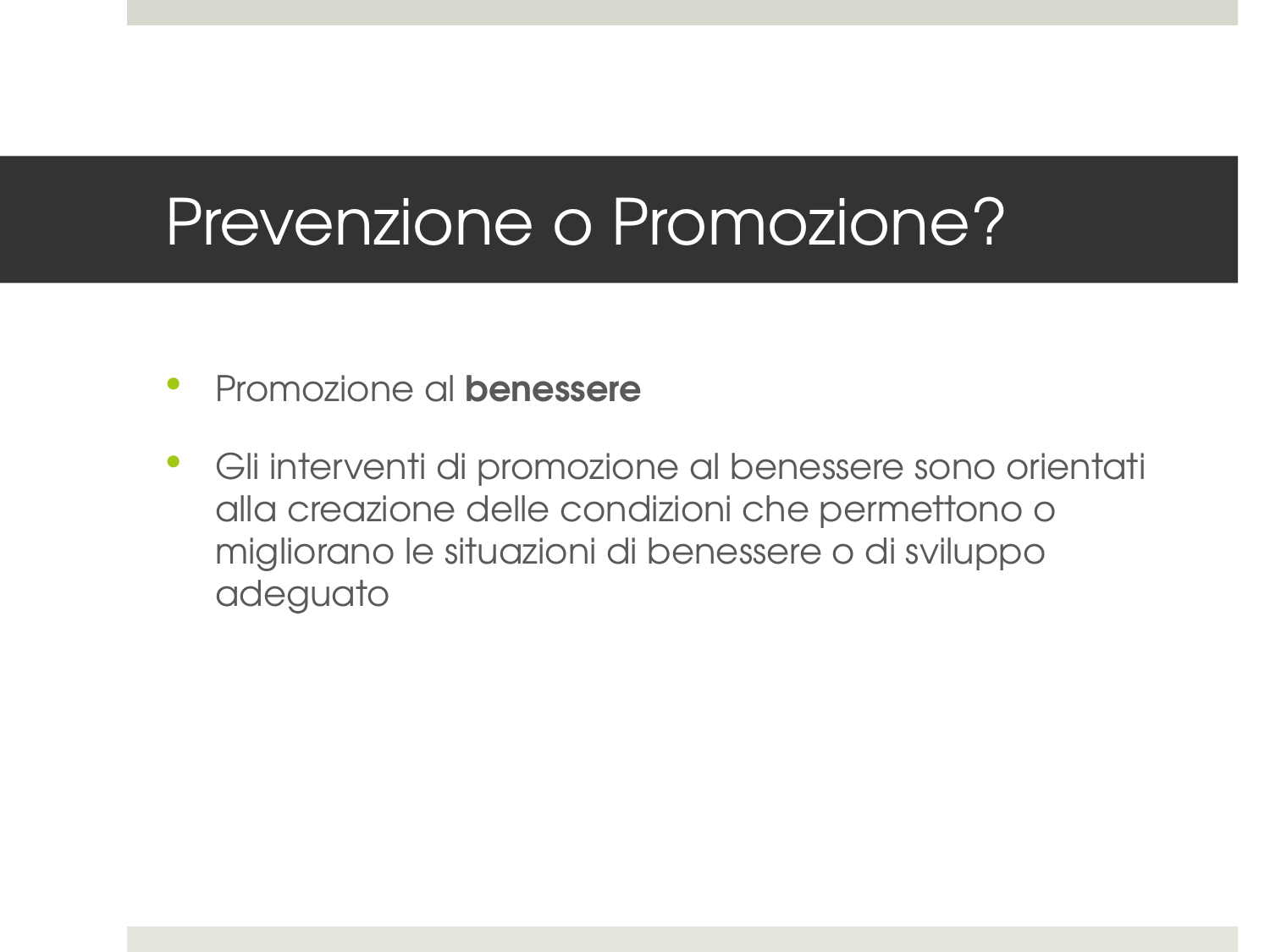

# Prevenzione o Promozione?
Promozione al benessere
Gli interventi di promozione al benessere sono orientati alla creazione delle condizioni che permettono o migliorano le situazioni di benessere o di sviluppo adeguato